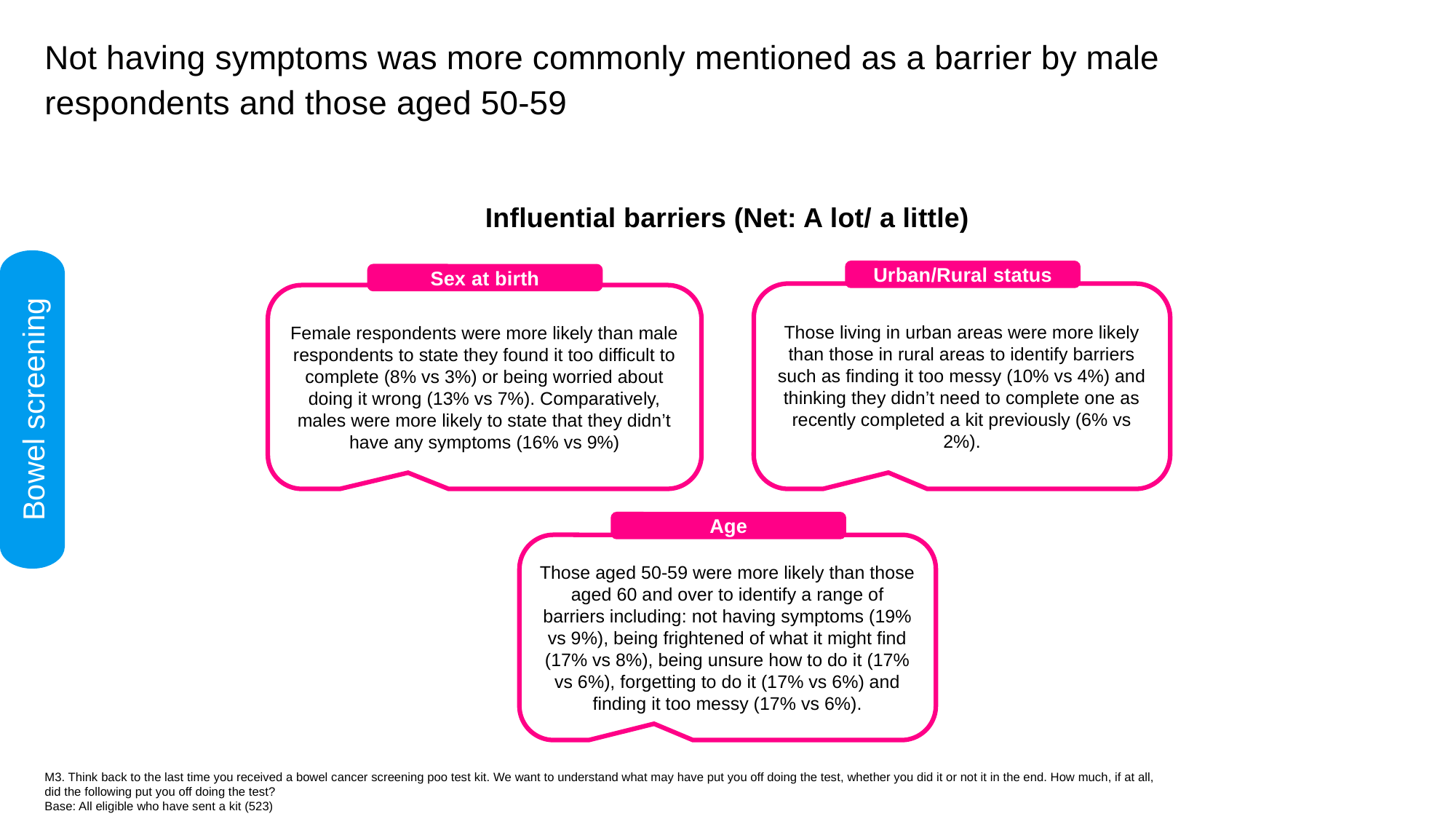

Not having symptoms was more commonly mentioned as a barrier by male respondents and those aged 50-59
Influential barriers (Net: A lot/ a little)
Urban/Rural status
Sex at birth
Those living in urban areas were more likely than those in rural areas to identify barriers such as finding it too messy (10% vs 4%) and thinking they didn’t need to complete one as recently completed a kit previously (6% vs 2%).
Female respondents were more likely than male respondents to state they found it too difficult to complete (8% vs 3%) or being worried about doing it wrong (13% vs 7%). Comparatively, males were more likely to state that they didn’t have any symptoms (16% vs 9%)
Bowel screening
Age
Those aged 50-59 were more likely than those aged 60 and over to identify a range of barriers including: not having symptoms (19% vs 9%), being frightened of what it might find (17% vs 8%), being unsure how to do it (17% vs 6%), forgetting to do it (17% vs 6%) and finding it too messy (17% vs 6%).
M3. Think back to the last time you received a bowel cancer screening poo test kit. We want to understand what may have put you off doing the test, whether you did it or not it in the end. How much, if at all, did the following put you off doing the test?
Base: All eligible who have sent a kit (523)